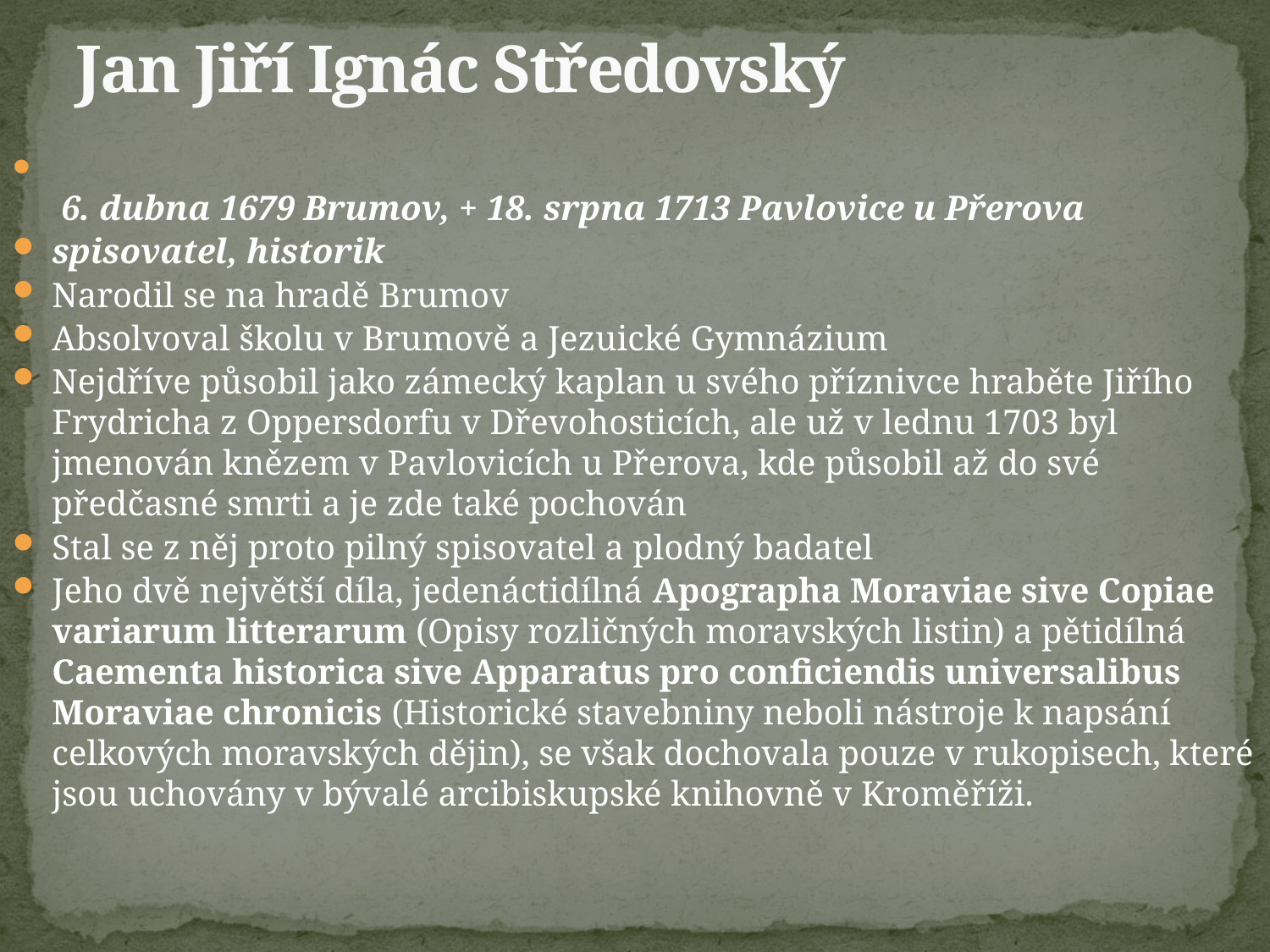

# Jan Jiří Ignác Středovský
 6. dubna 1679 Brumov, + 18. srpna 1713 Pavlovice u Přerova
spisovatel, historik
Narodil se na hradě Brumov
Absolvoval školu v Brumově a Jezuické Gymnázium
Nejdříve působil jako zámecký kaplan u svého příznivce hraběte Jiřího Frydricha z Oppersdorfu v Dřevohosticích, ale už v lednu 1703 byl jmenován knězem v Pavlovicích u Přerova, kde působil až do své předčasné smrti a je zde také pochován
Stal se z něj proto pilný spisovatel a plodný badatel
Jeho dvě největší díla, jedenáctidílná Apographa Moraviae sive Copiae variarum litterarum (Opisy rozličných moravských listin) a pětidílná Caementa historica sive Apparatus pro conficiendis universalibus Moraviae chronicis (Historické stavebniny neboli nástroje k napsání celkových moravských dějin), se však dochovala pouze v rukopisech, které jsou uchovány v bývalé arcibiskupské knihovně v Kroměříži.